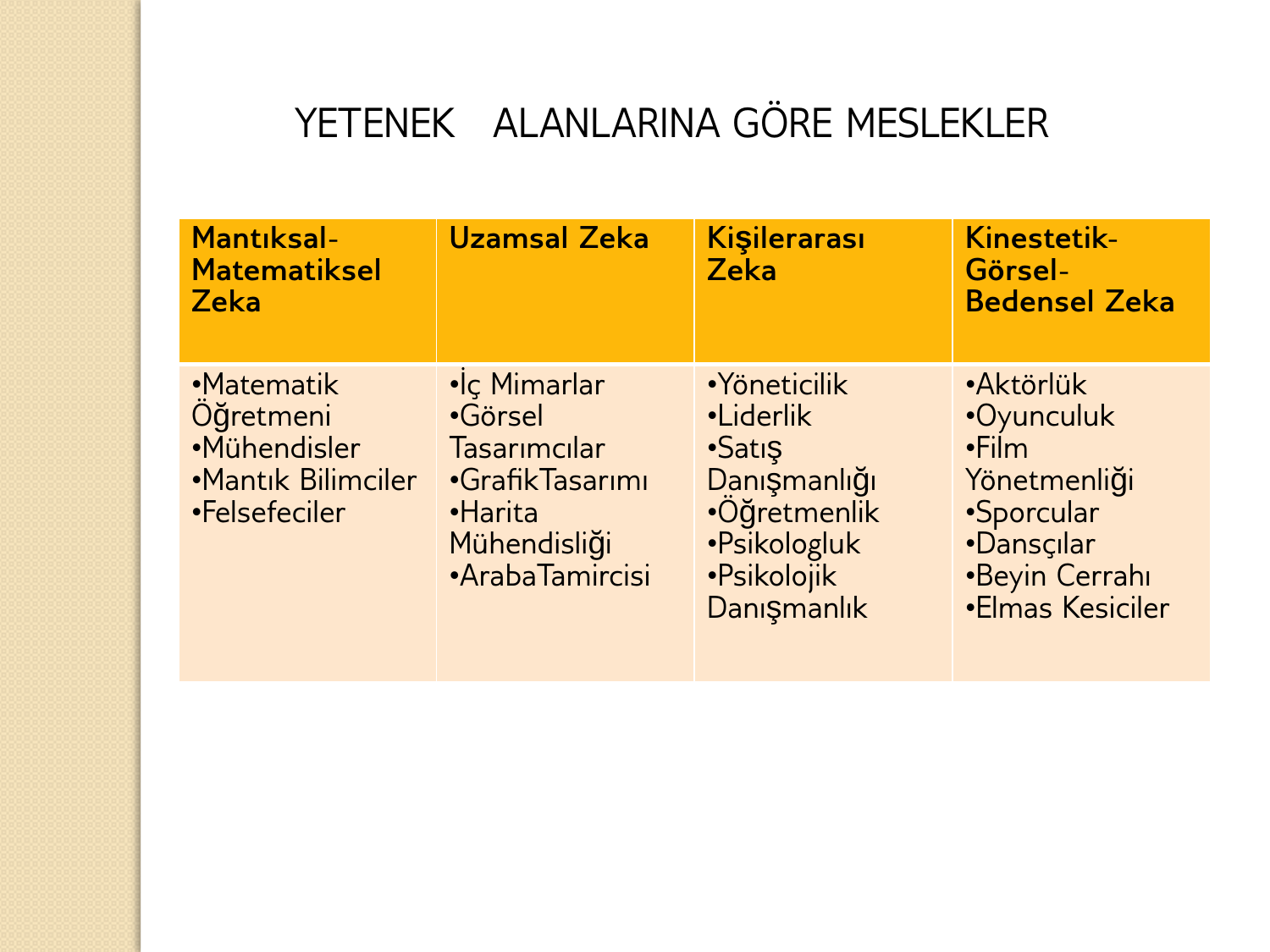

YETENEK   ALANLARINA GÖRE MESLEKLER
| Mantıksal-Matematiksel Zeka | Uzamsal Zeka | Kişilerarası Zeka | Kinestetik-Görsel-Bedensel Zeka |
| --- | --- | --- | --- |
| •Matematik Öğretmeni •Mühendisler •Mantık Bilimciler •Felsefeciler | •İç Mimarlar •Görsel Tasarımcılar •GrafikTasarımı •Harita Mühendisliği •ArabaTamircisi | •Yöneticilik •Liderlik •Satış Danışmanlığı •Öğretmenlik •Psikologluk •Psikolojik Danışmanlık | •Aktörlük •Oyunculuk •Film Yönetmenliği •Sporcular •Dansçılar •Beyin Cerrahı •Elmas Kesiciler |